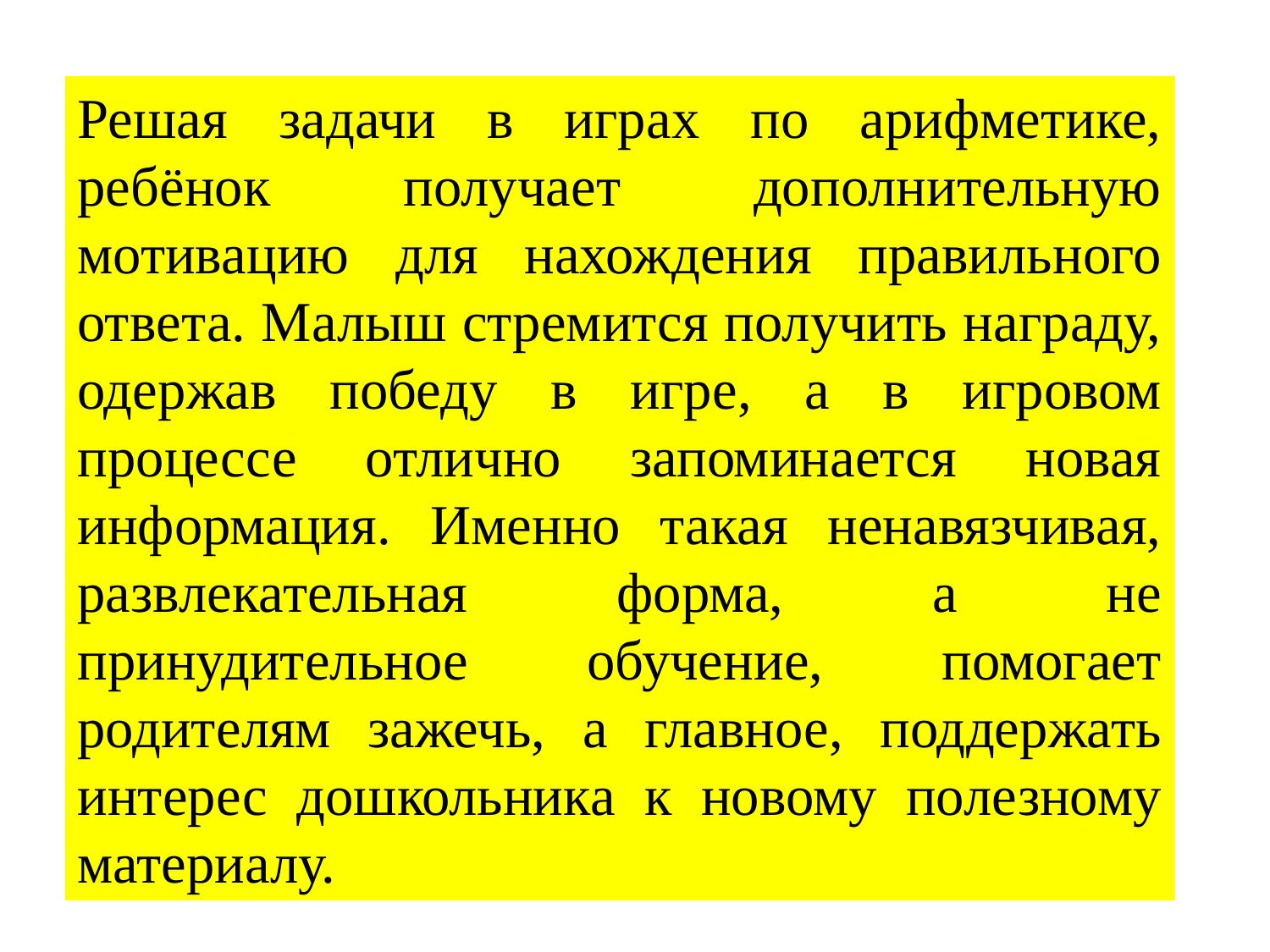

Решая задачи в играх по арифметике, ребёнок получает дополнительную мотивацию для нахождения правильного ответа. Малыш стремится получить награду, одержав победу в игре, а в игровом процессе отлично запоминается новая информация. Именно такая ненавязчивая, развлекательная форма, а не принудительное обучение, помогает родителям зажечь, а главное, поддержать интерес дошкольника к новому полезному материалу.